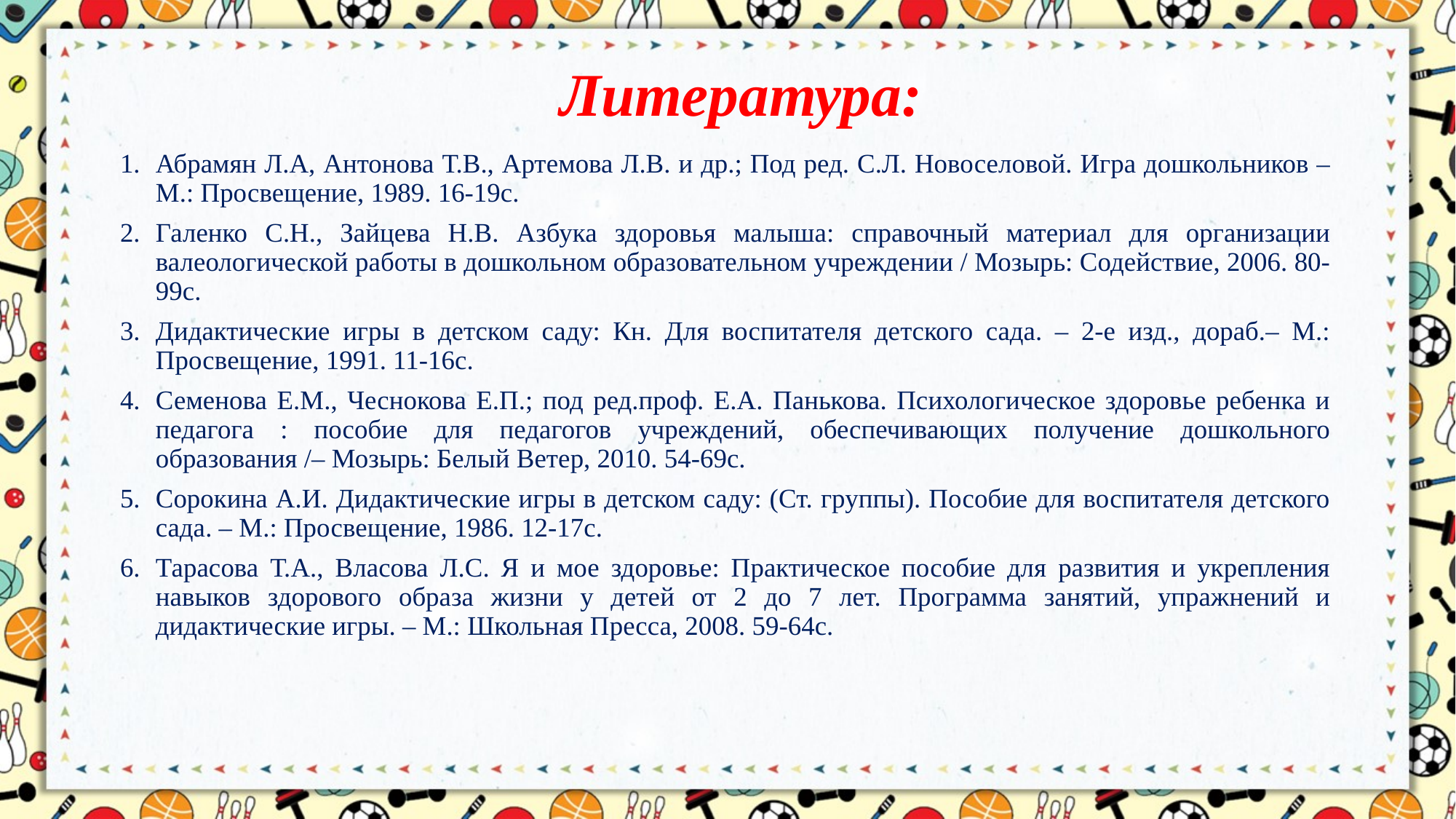

# Литература:
Абрамян Л.А, Антонова Т.В., Артемова Л.В. и др.; Под ред. С.Л. Новоселовой. Игра дошкольников – М.: Просвещение, 1989. 16-19с.
Галенко С.Н., Зайцева Н.В. Азбука здоровья малыша: справочный материал для организации валеологической работы в дошкольном образовательном учреждении / Мозырь: Содействие, 2006. 80-99с.
Дидактические игры в детском саду: Кн. Для воспитателя детского сада. – 2-е изд., дораб.– М.: Просвещение, 1991. 11-16с.
Семенова Е.М., Чеснокова Е.П.; под ред.проф. Е.А. Панькова. Психологическое здоровье ребенка и педагога : пособие для педагогов учреждений, обеспечивающих получение дошкольного образования /– Мозырь: Белый Ветер, 2010. 54-69с.
Сорокина А.И. Дидактические игры в детском саду: (Ст. группы). Пособие для воспитателя детского сада. – М.: Просвещение, 1986. 12-17с.
Тарасова Т.А., Власова Л.С. Я и мое здоровье: Практическое пособие для развития и укрепления навыков здорового образа жизни у детей от 2 до 7 лет. Программа занятий, упражнений и дидактические игры. – М.: Школьная Пресса, 2008. 59-64с.